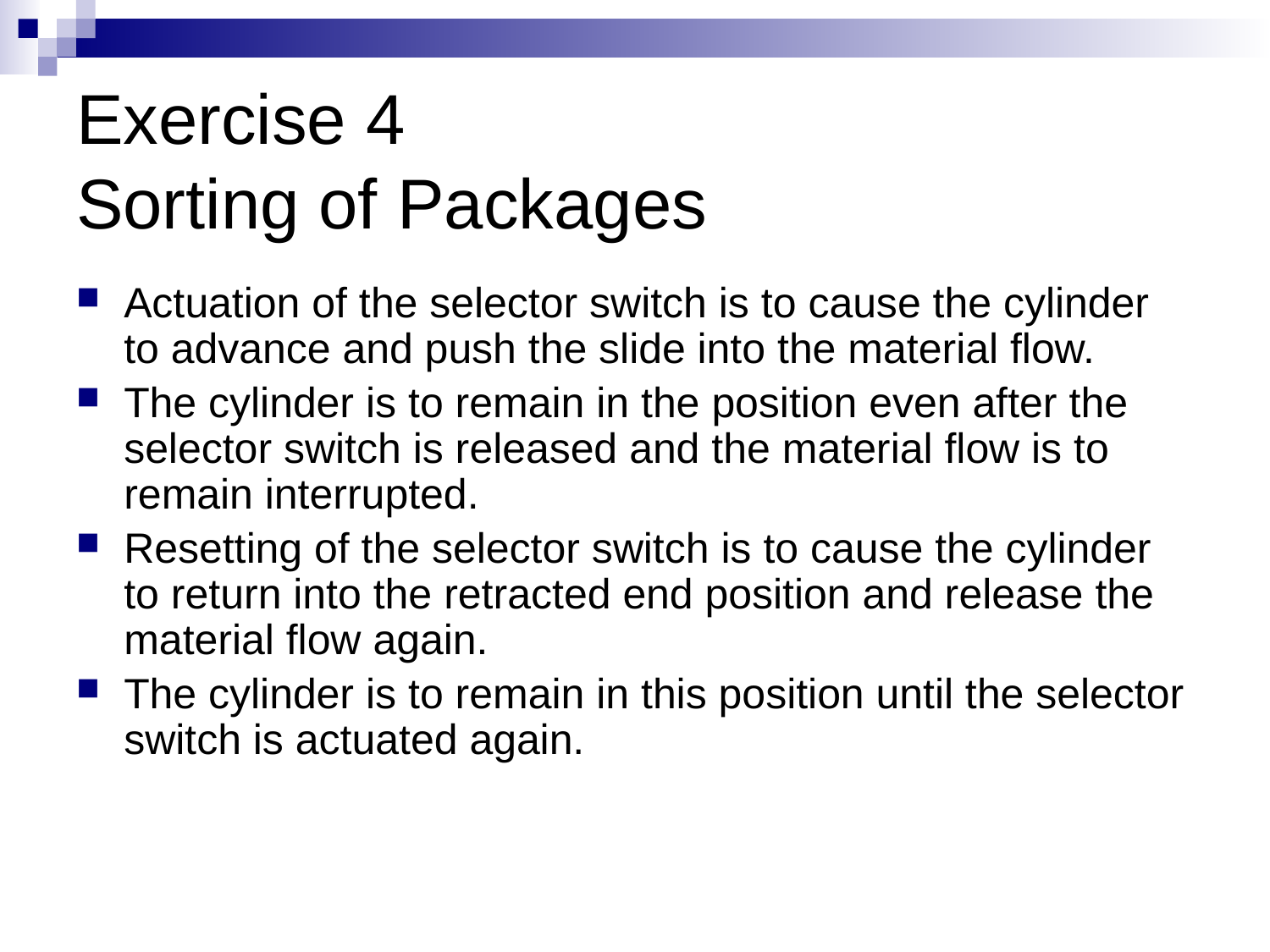

# Exercise 4 Sorting of Packages
Actuation of the selector switch is to cause the cylinder to advance and push the slide into the material flow.
The cylinder is to remain in the position even after the selector switch is released and the material flow is to remain interrupted.
Resetting of the selector switch is to cause the cylinder to return into the retracted end position and release the material flow again.
The cylinder is to remain in this position until the selector switch is actuated again.